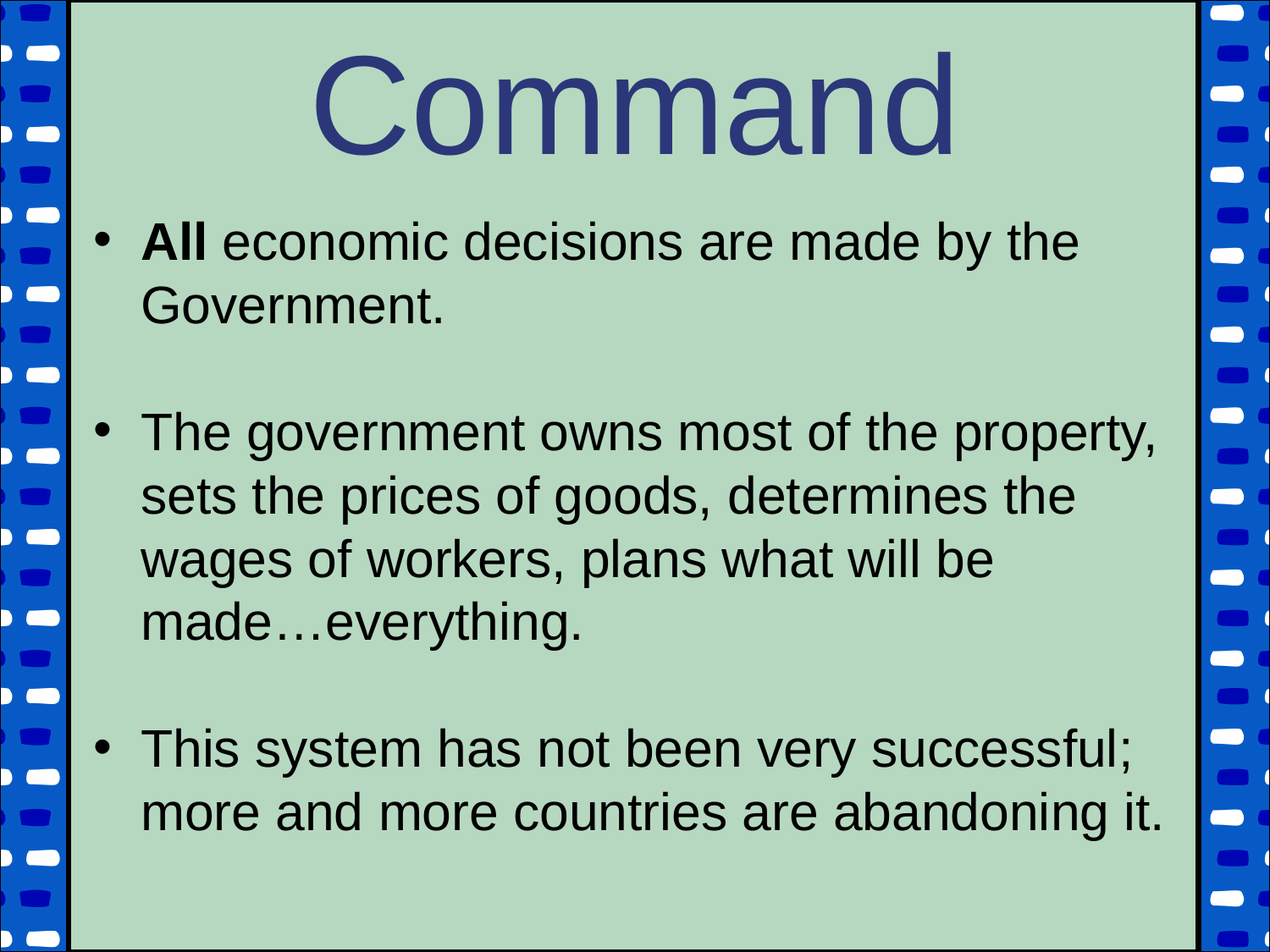

Command
All economic decisions are made by the Government.

The government owns most of the property, sets the prices of goods, determines the wages of workers, plans what will be made…everything.

This system has not been very successful; more and more countries are abandoning it.